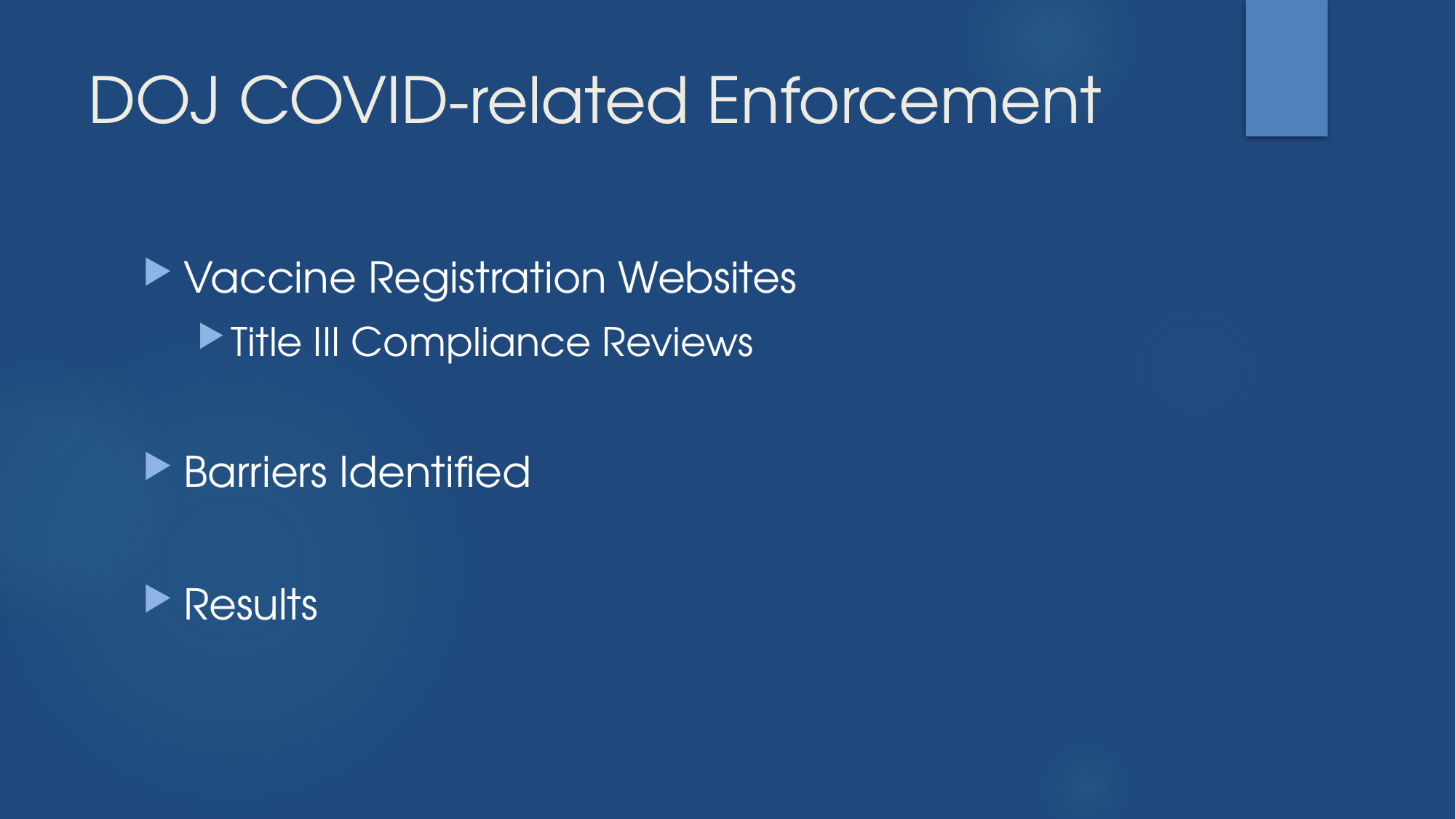

# DOJ COVID-related Enforcement
Vaccine Registration Websites
Title III Compliance Reviews

Barriers Identified

Results